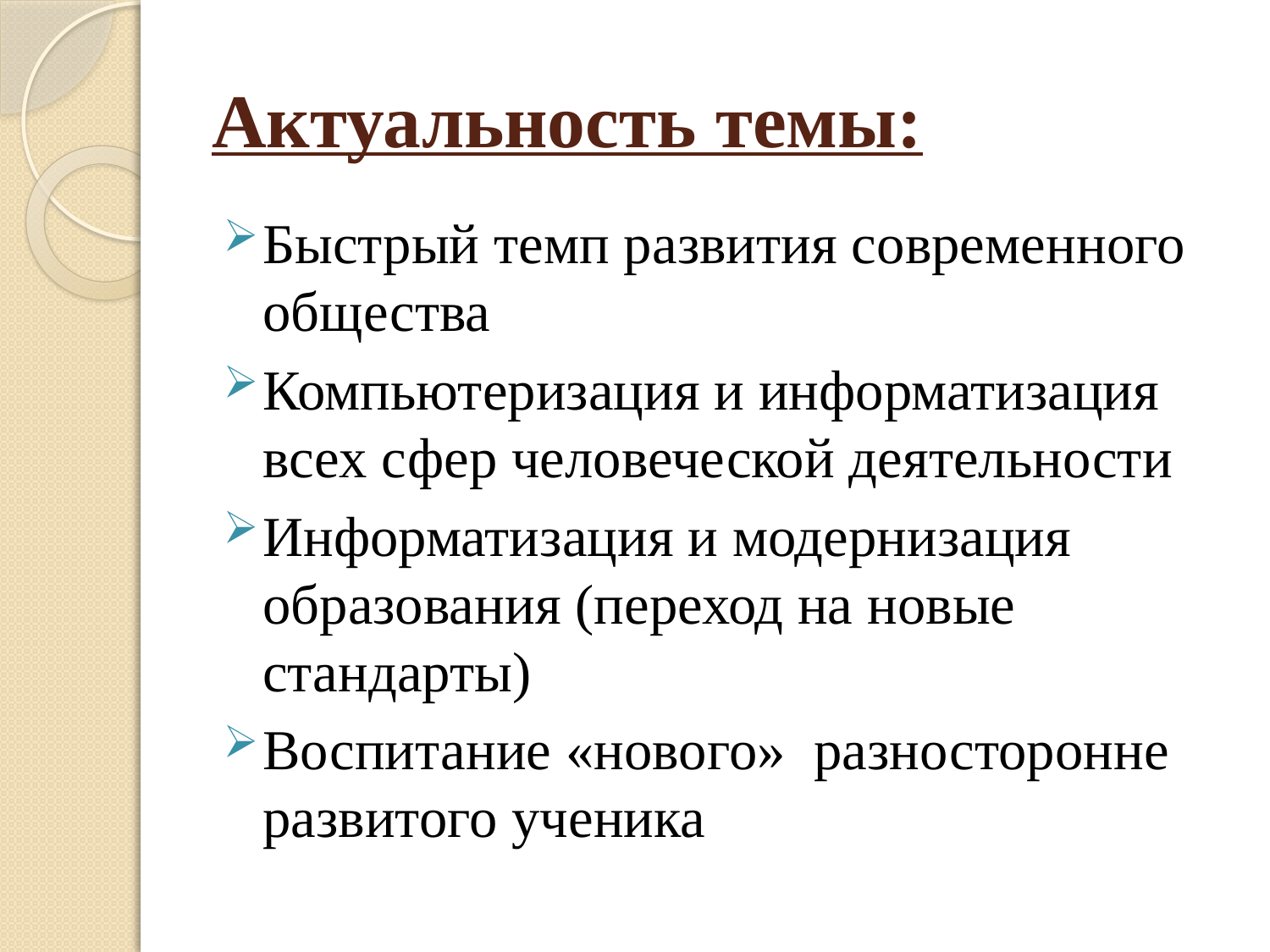

# Актуальность темы:
Быстрый темп развития современного общества
Компьютеризация и информатизация всех сфер человеческой деятельности
Информатизация и модернизация образования (переход на новые стандарты)
Воспитание «нового»  разносторонне развитого ученика